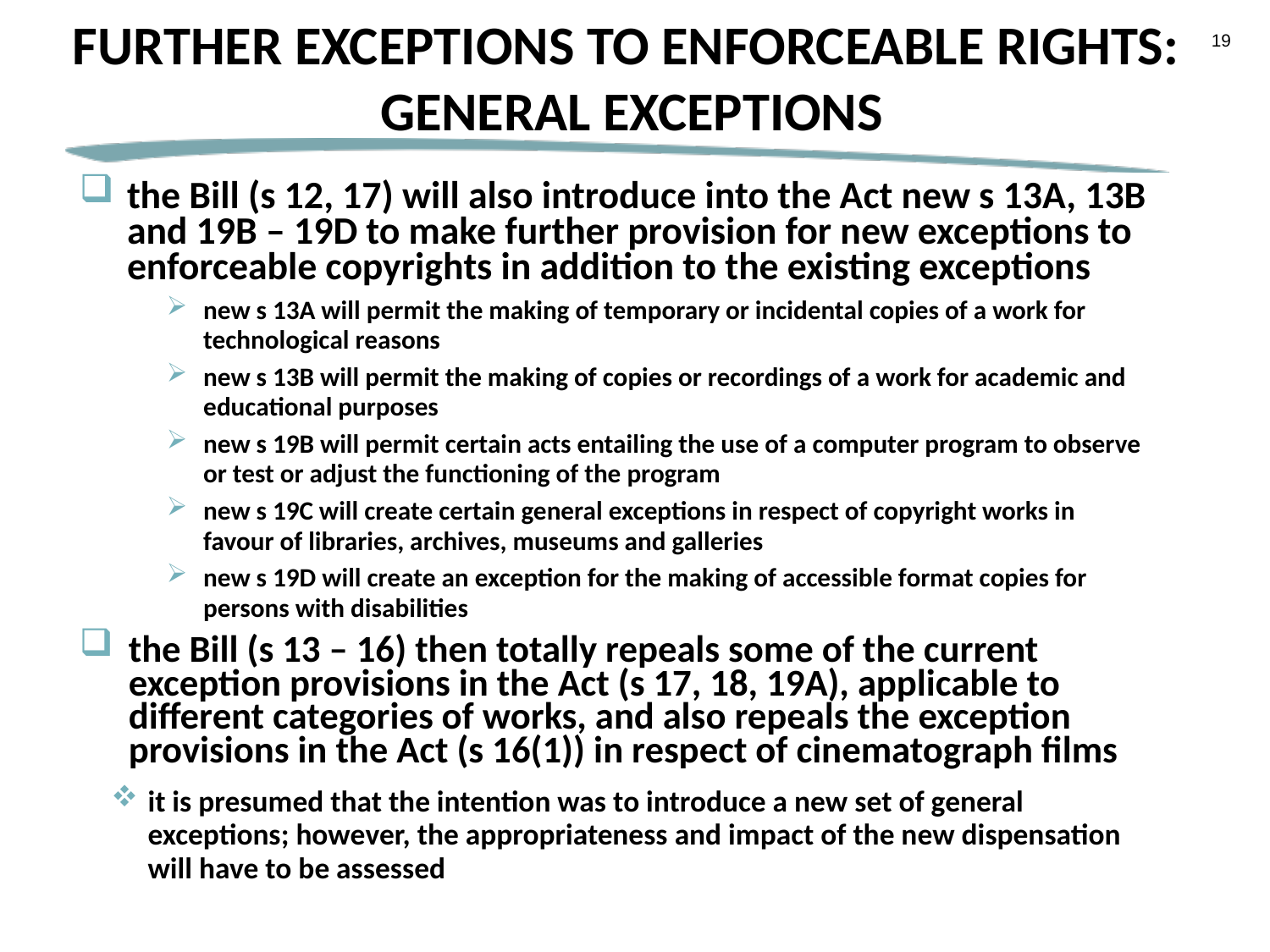

# FURTHER EXCEPTIONS TO ENFORCEABLE RIGHTS: GENERAL EXCEPTIONS
19
the Bill (s 12, 17) will also introduce into the Act new s 13A, 13B and 19B – 19D to make further provision for new exceptions to enforceable copyrights in addition to the existing exceptions
new s 13A will permit the making of temporary or incidental copies of a work for technological reasons
new s 13B will permit the making of copies or recordings of a work for academic and educational purposes
new s 19B will permit certain acts entailing the use of a computer program to observe or test or adjust the functioning of the program
new s 19C will create certain general exceptions in respect of copyright works in favour of libraries, archives, museums and galleries
new s 19D will create an exception for the making of accessible format copies for persons with disabilities
the Bill (s 13 – 16) then totally repeals some of the current exception provisions in the Act (s 17, 18, 19A), applicable to different categories of works, and also repeals the exception provisions in the Act (s 16(1)) in respect of cinematograph films
it is presumed that the intention was to introduce a new set of general exceptions; however, the appropriateness and impact of the new dispensation will have to be assessed